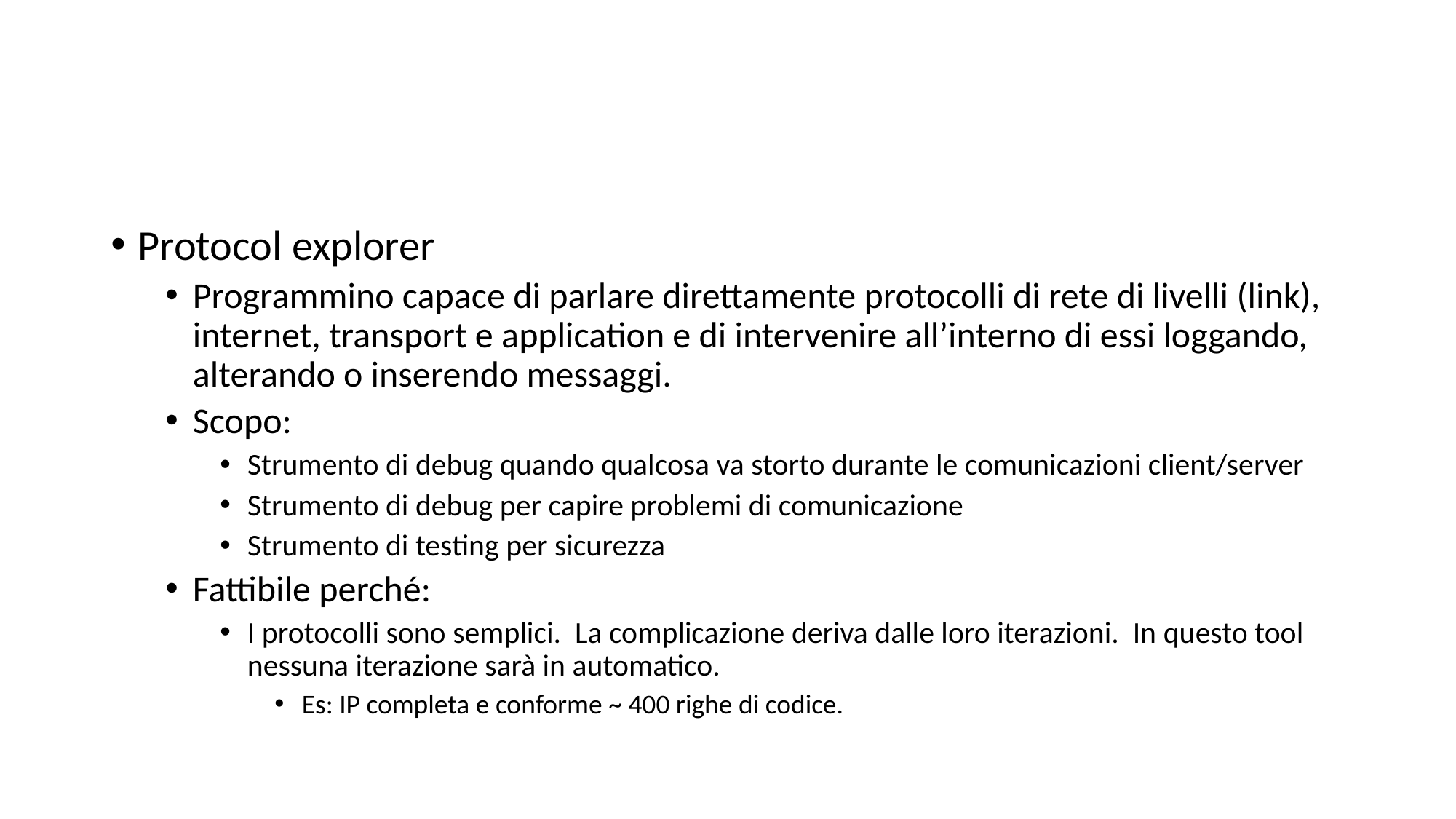

#
Protocol explorer
Programmino capace di parlare direttamente protocolli di rete di livelli (link), internet, transport e application e di intervenire all’interno di essi loggando, alterando o inserendo messaggi.
Scopo:
Strumento di debug quando qualcosa va storto durante le comunicazioni client/server
Strumento di debug per capire problemi di comunicazione
Strumento di testing per sicurezza
Fattibile perché:
I protocolli sono semplici.  La complicazione deriva dalle loro iterazioni.  In questo tool nessuna iterazione sarà in automatico.
Es: IP completa e conforme ~ 400 righe di codice.